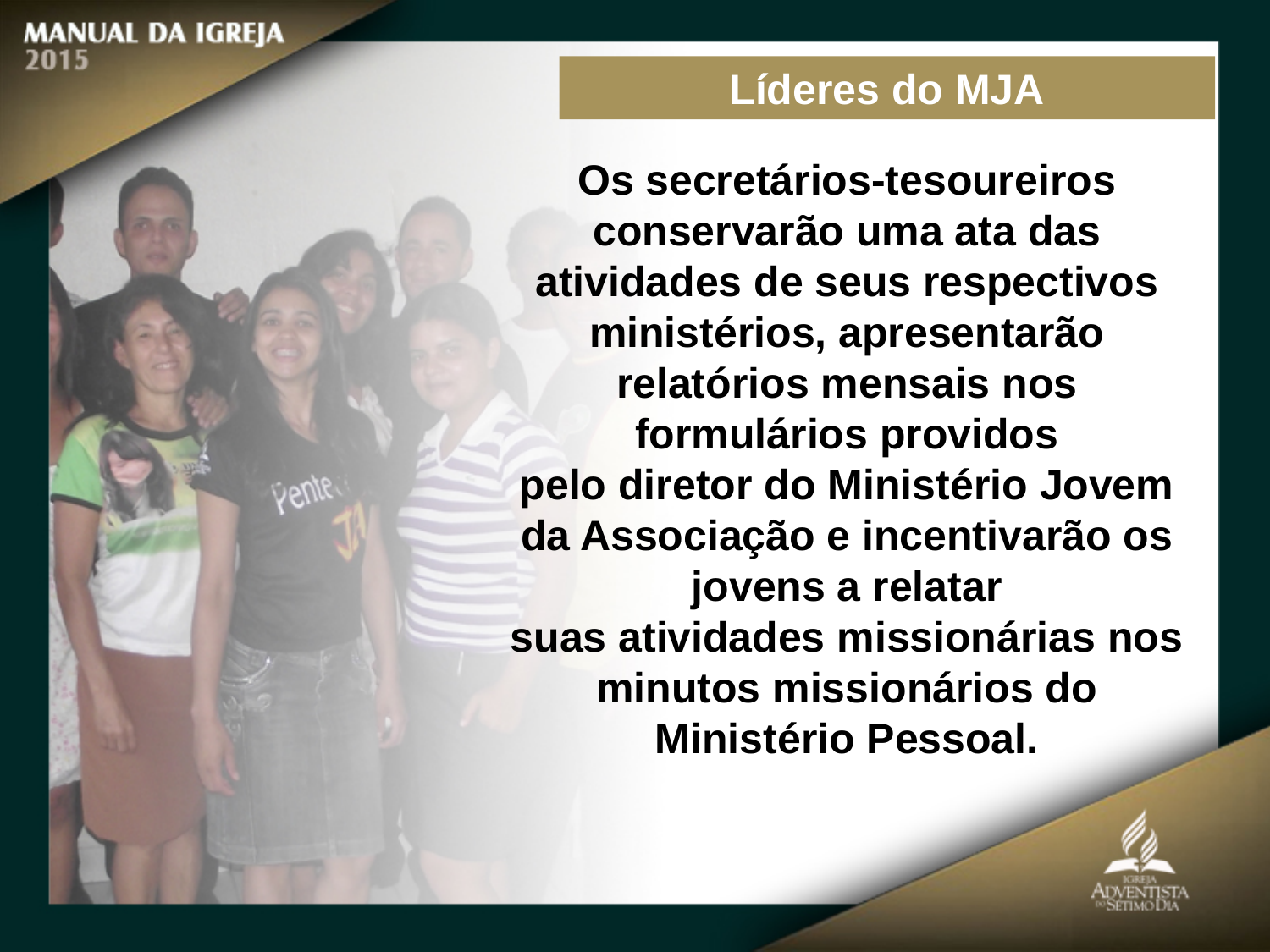

Líderes do MJA
Os secretários-tesoureiros conservarão uma ata das atividades de seus respectivos
ministérios, apresentarão relatórios mensais nos formulários providos
pelo diretor do Ministério Jovem da Associação e incentivarão os jovens a relatar
suas atividades missionárias nos minutos missionários do Ministério Pessoal.